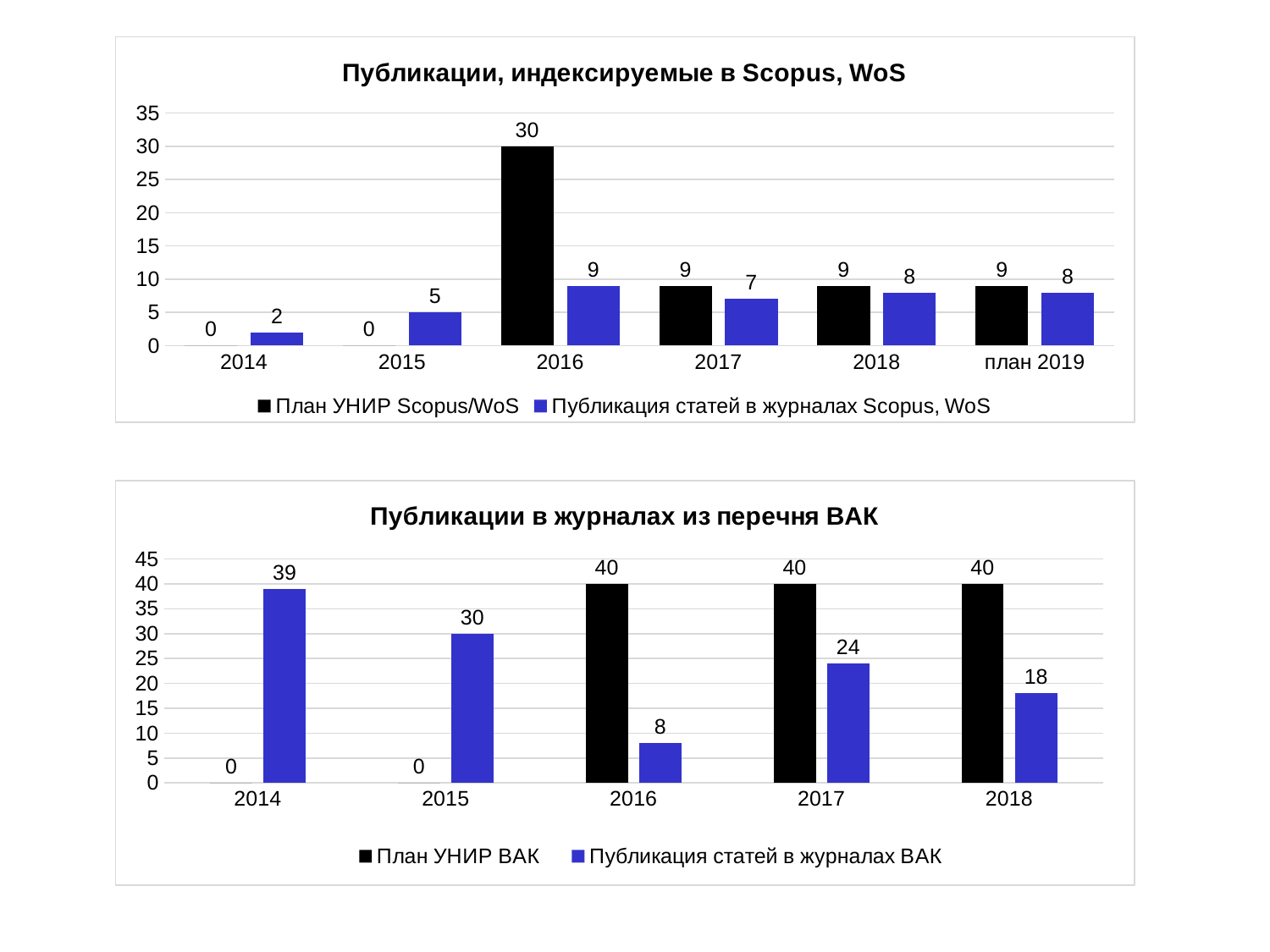

### Chart: Публикации, индексируемые в Scopus, WoS

| Category | План УНИР Scopus/WoS | Публикация статей в журналах Scopus, WoS |
|---|---|---|
| 2014 | 0.0 | 2.0 |
| 2015 | 0.0 | 5.0 |
| 2016 | 30.0 | 9.0 |
| 2017 | 9.0 | 7.0 |
| 2018 | 9.0 | 8.0 |
| план 2019 | 9.0 | 8.0 |

### Chart: Публикации в журналах из перечня ВАК

| Category | План УНИР ВАК | Публикация статей в журналах ВАК |
|---|---|---|
| 2014 | 0.0 | 39.0 |
| 2015 | 0.0 | 30.0 |
| 2016 | 40.0 | 8.0 |
| 2017 | 40.0 | 24.0 |
| 2018 | 40.0 | 18.0 |